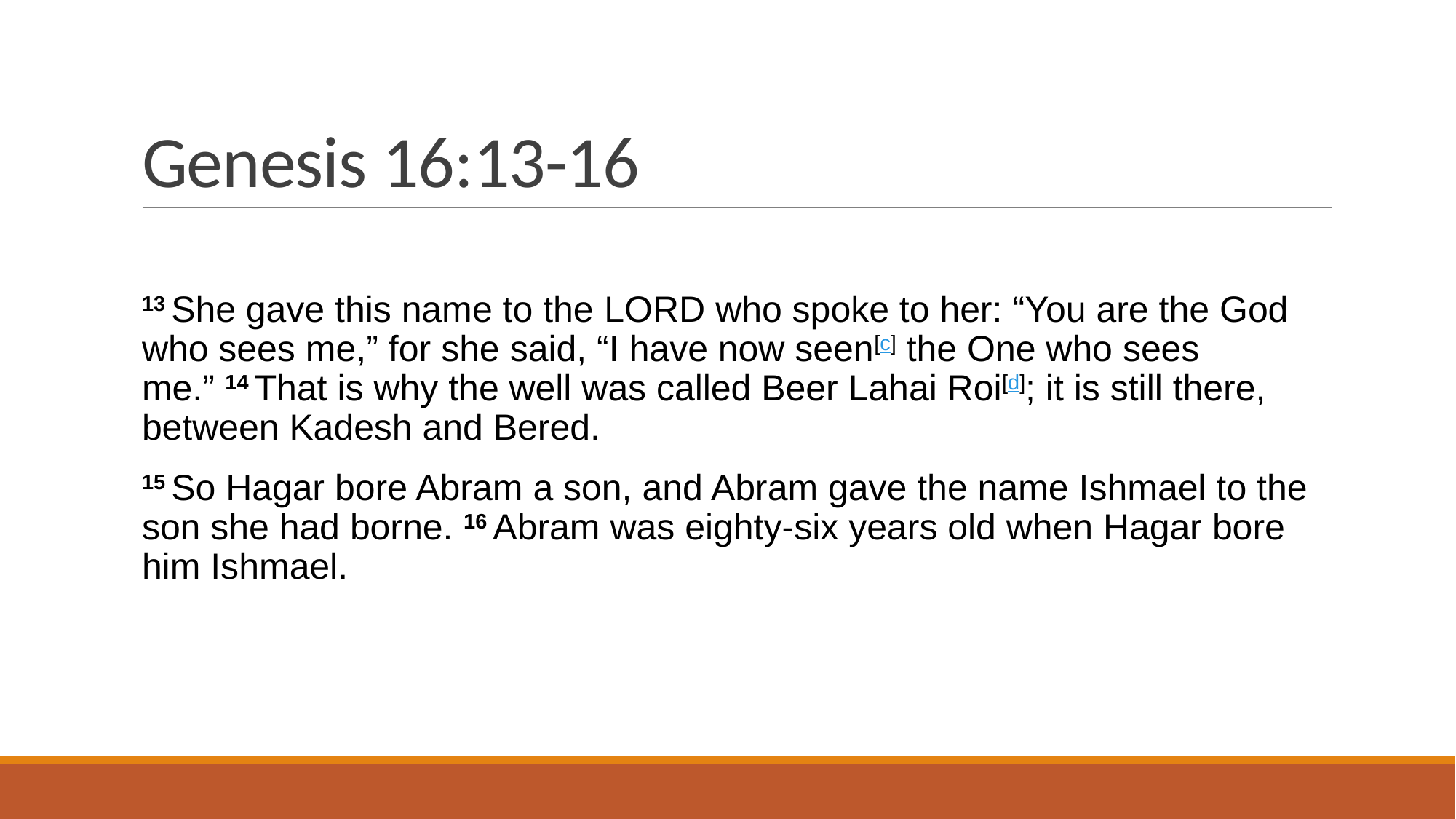

# Genesis 16:13-16

13 She gave this name to the Lord who spoke to her: “You are the God who sees me,” for she said, “I have now seen[c] the One who sees me.” 14 That is why the well was called Beer Lahai Roi[d]; it is still there, between Kadesh and Bered.
15 So Hagar bore Abram a son, and Abram gave the name Ishmael to the son she had borne. 16 Abram was eighty-six years old when Hagar bore him Ishmael.